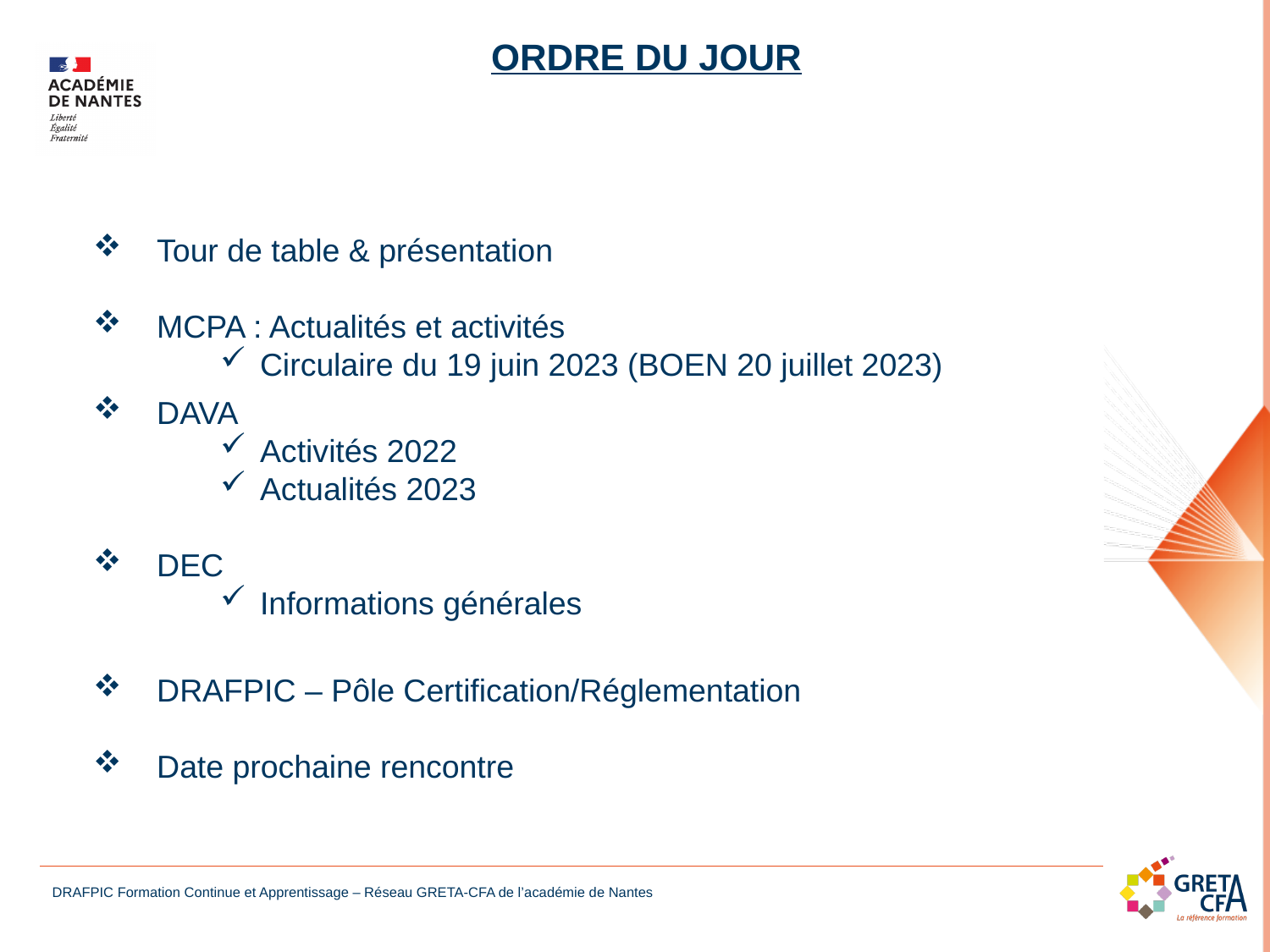

ORDRE DU JOUR

Tour de table & présentation

MCPA : Actualités et activités
Circulaire du 19 juin 2023 (BOEN 20 juillet 2023)
DAVA
Activités 2022
Actualités 2023

DEC
Informations générales

DRAFPIC – Pôle Certification/Réglementation

Date prochaine rencontre